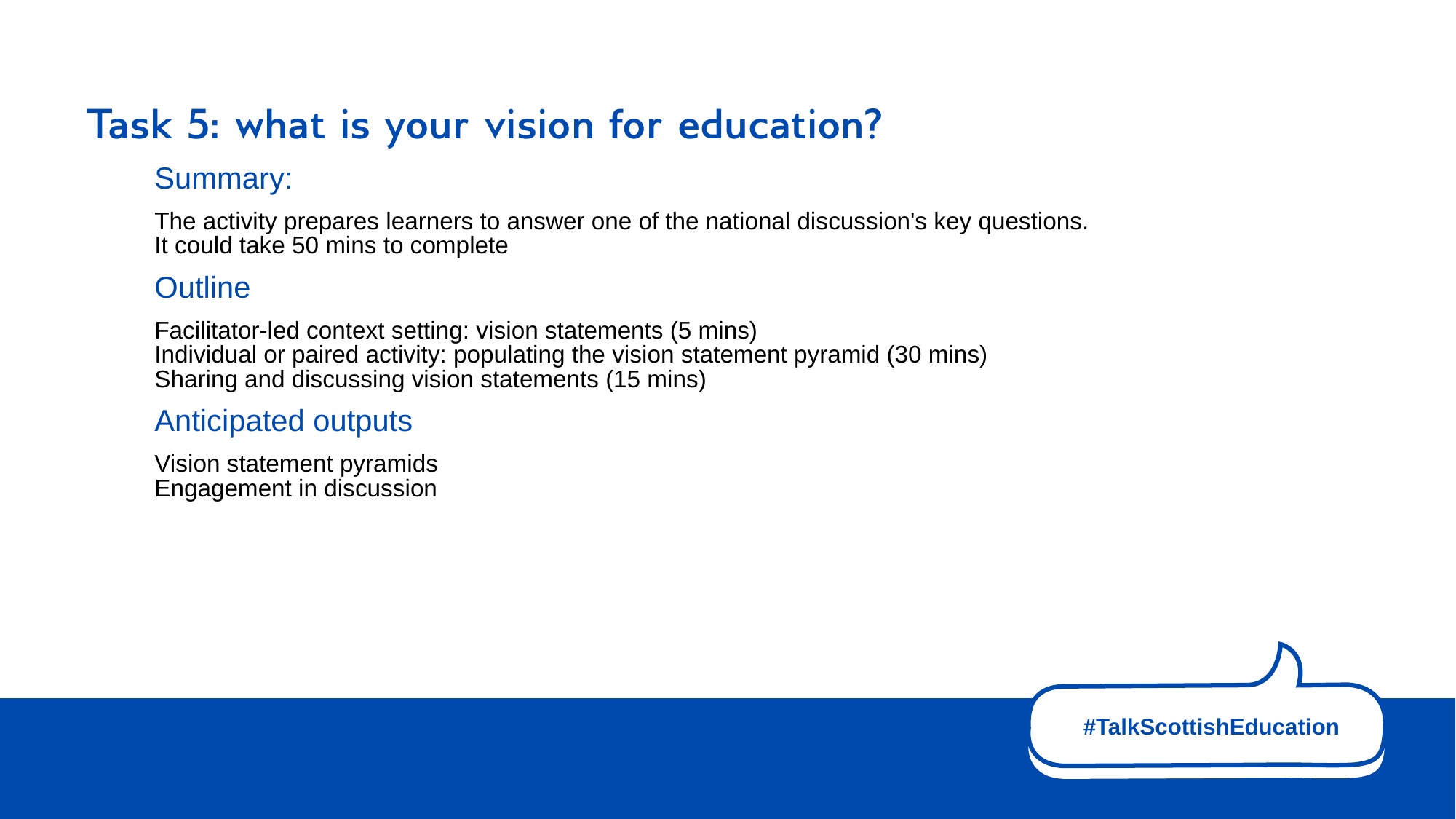

# Task 5: what is your vision for education?
Summary:
The activity prepares learners to answer one of the national discussion's key questions.  
It could take 50 mins to complete
Outline
Facilitator-led context setting: vision statements (5 mins)
Individual or paired activity: populating the vision statement pyramid (30 mins)
Sharing and discussing vision statements (15 mins)
Anticipated outputs
Vision statement pyramids
Engagement in discussion